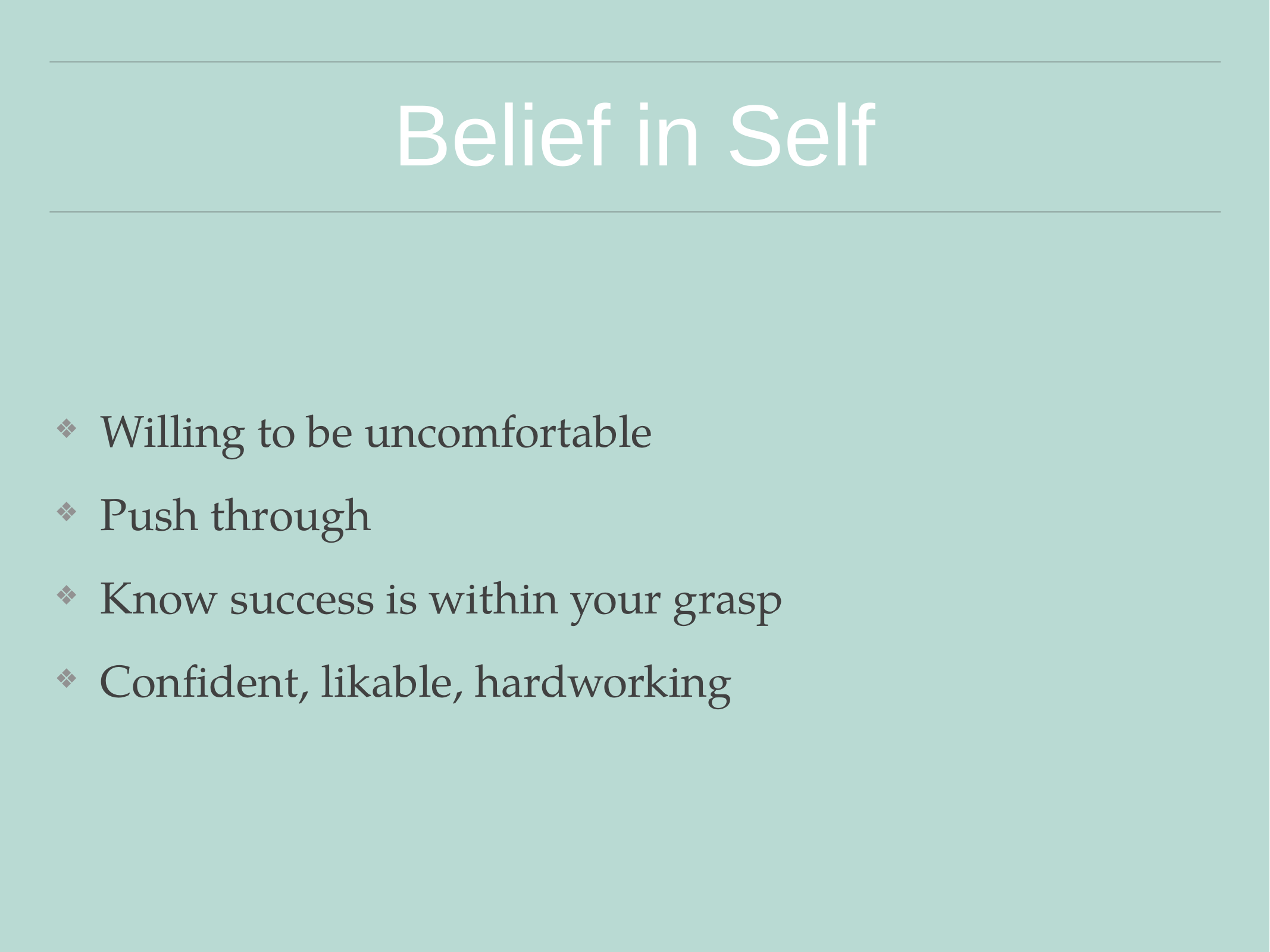

# Belief in Self
Willing to be uncomfortable
Push through
Know success is within your grasp
Confident, likable, hardworking